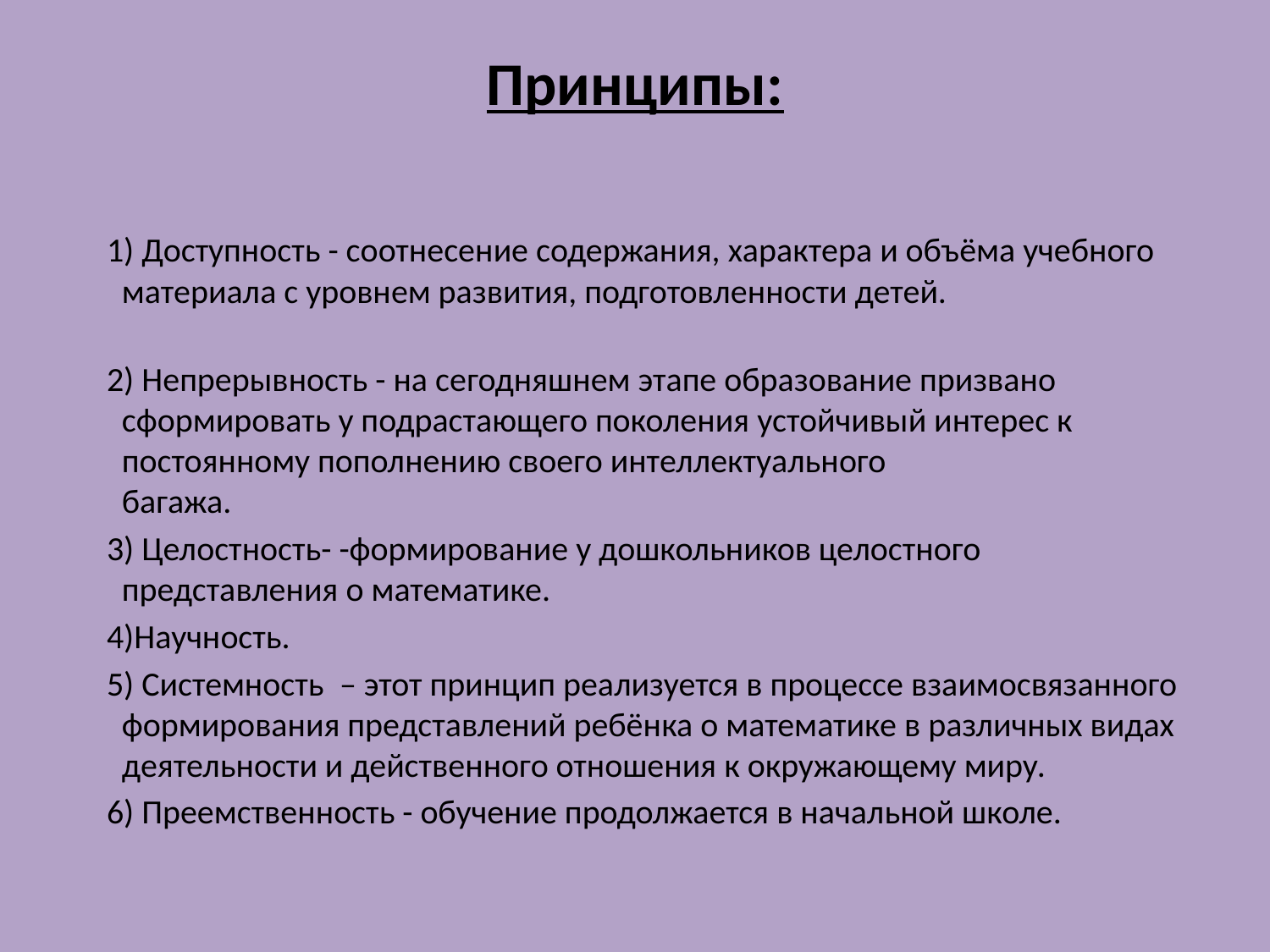

# Принципы:
    1) Доступность - соотнесение содержания, характера и объёма учебного материала с уровнем развития, подготовленности детей.
    2) Непрерывность - на сегодняшнем этапе образование призвано сформировать у подрастающего поколения устойчивый интерес к постоянному пополнению своего интеллектуального багажа.
    3) Целостность- -формирование у дошкольников целостного представления о математике.
    4)Научность.
    5) Системность  – этот принцип реализуется в процессе взаимосвязанного формирования представлений ребёнка о математике в различных видах деятельности и действенного отношения к окружающему миру.
    6) Преемственность - обучение продолжается в начальной школе.